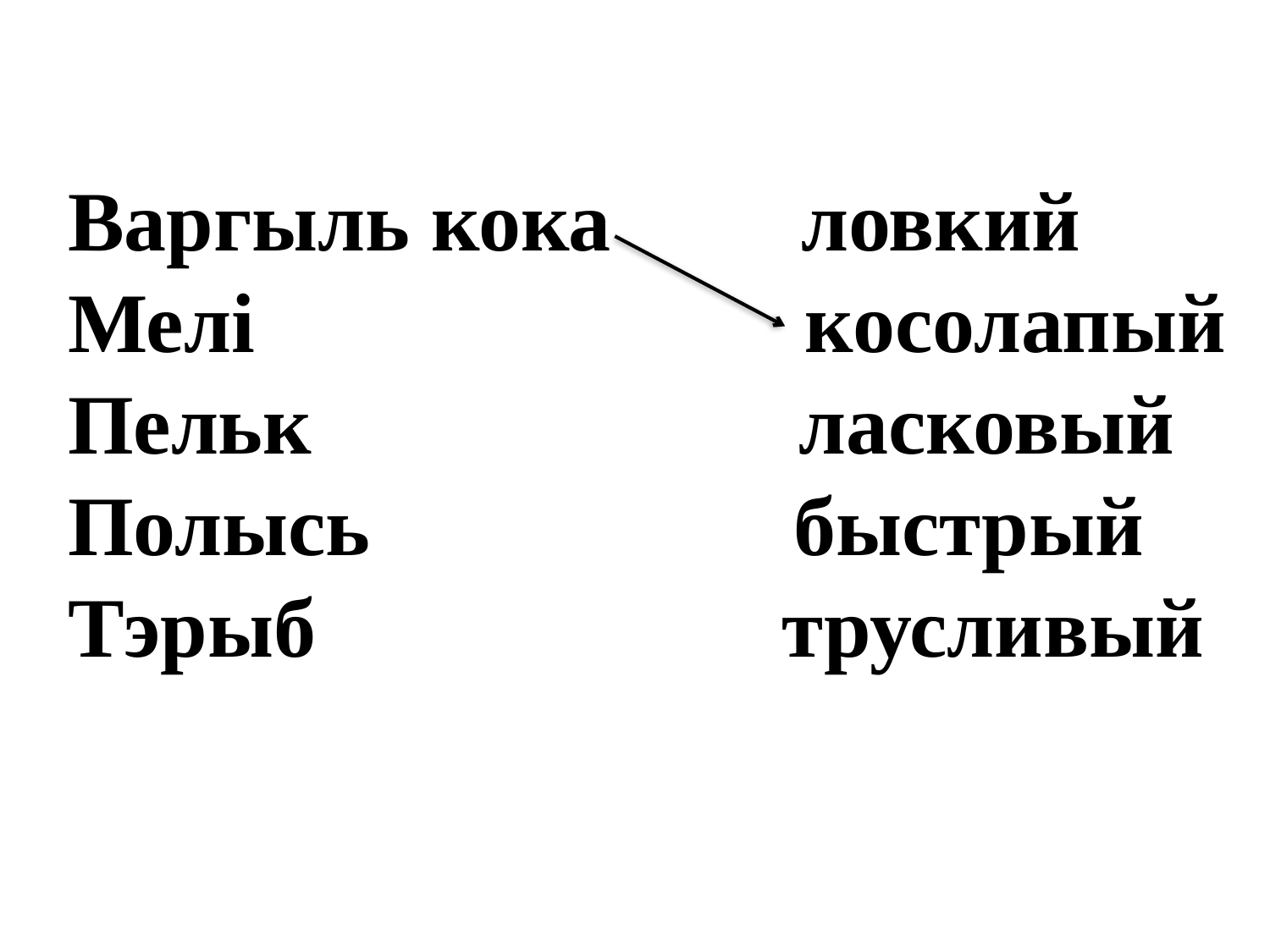

# Варгыль кока         ловкий Мелi                          косолапый Пельк                       ласковый Полысь                    быстрый Тэрыб                      трусливый